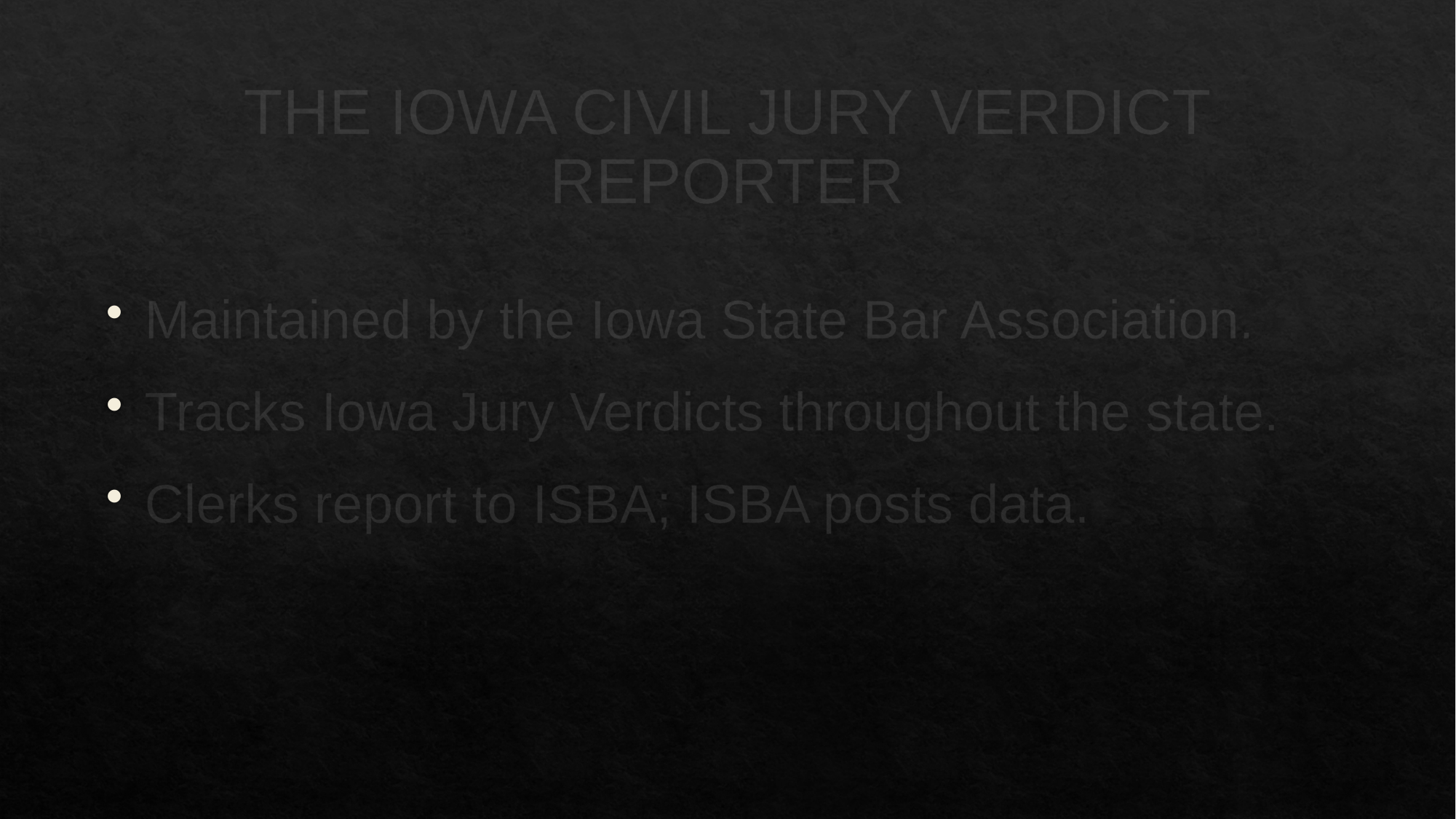

# THE IOWA CIVIL JURY VERDICT REPORTER
Maintained by the Iowa State Bar Association.
Tracks Iowa Jury Verdicts throughout the state.
Clerks report to ISBA; ISBA posts data.